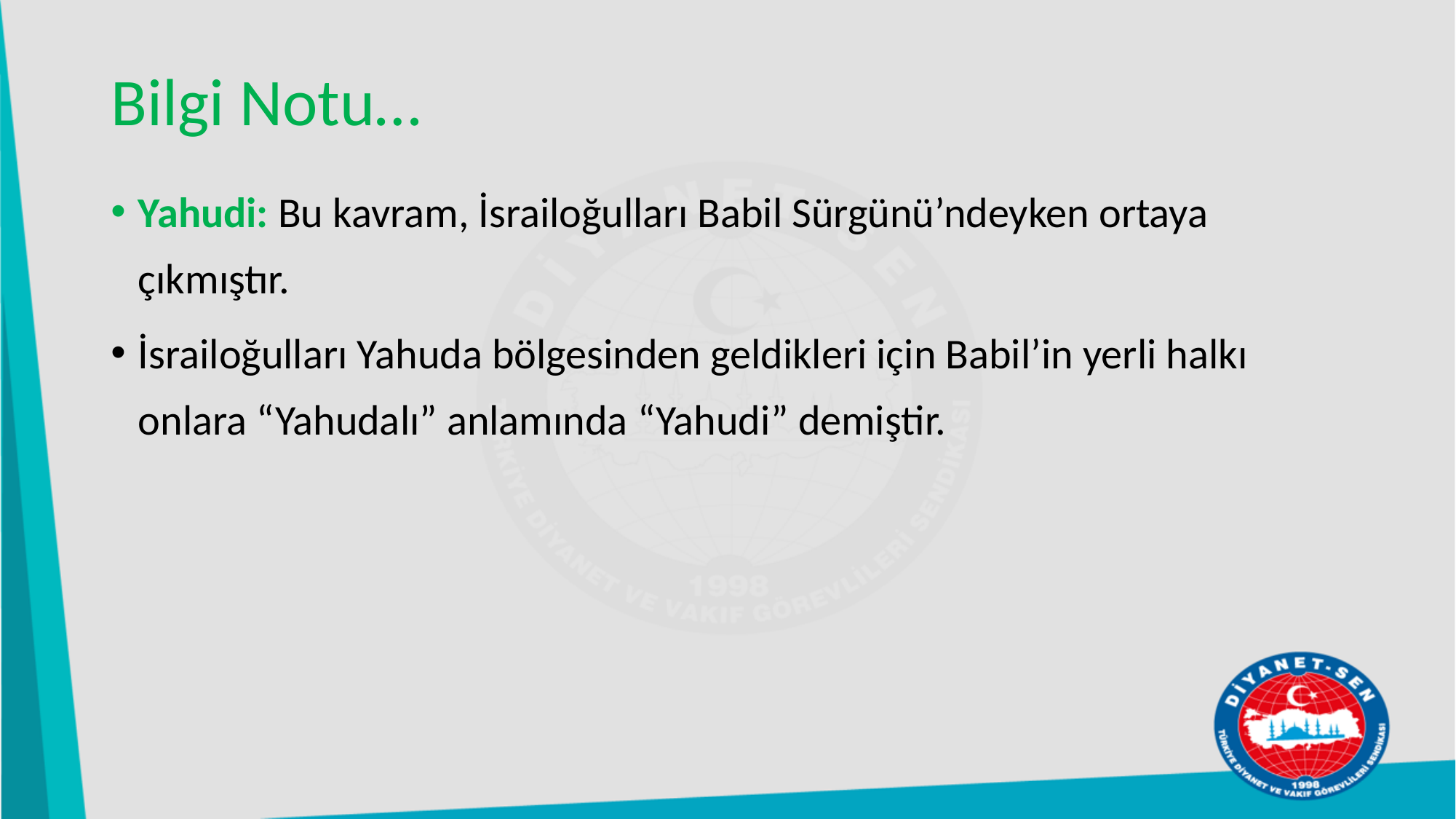

# Bilgi Notu…
Yahudi: Bu kavram, İsrailoğulları Babil Sürgünü’ndeyken ortaya çıkmıştır.
İsrailoğulları Yahuda bölgesinden geldikleri için Babil’in yerli halkı onlara “Yahudalı” anlamında “Yahudi” demiştir.